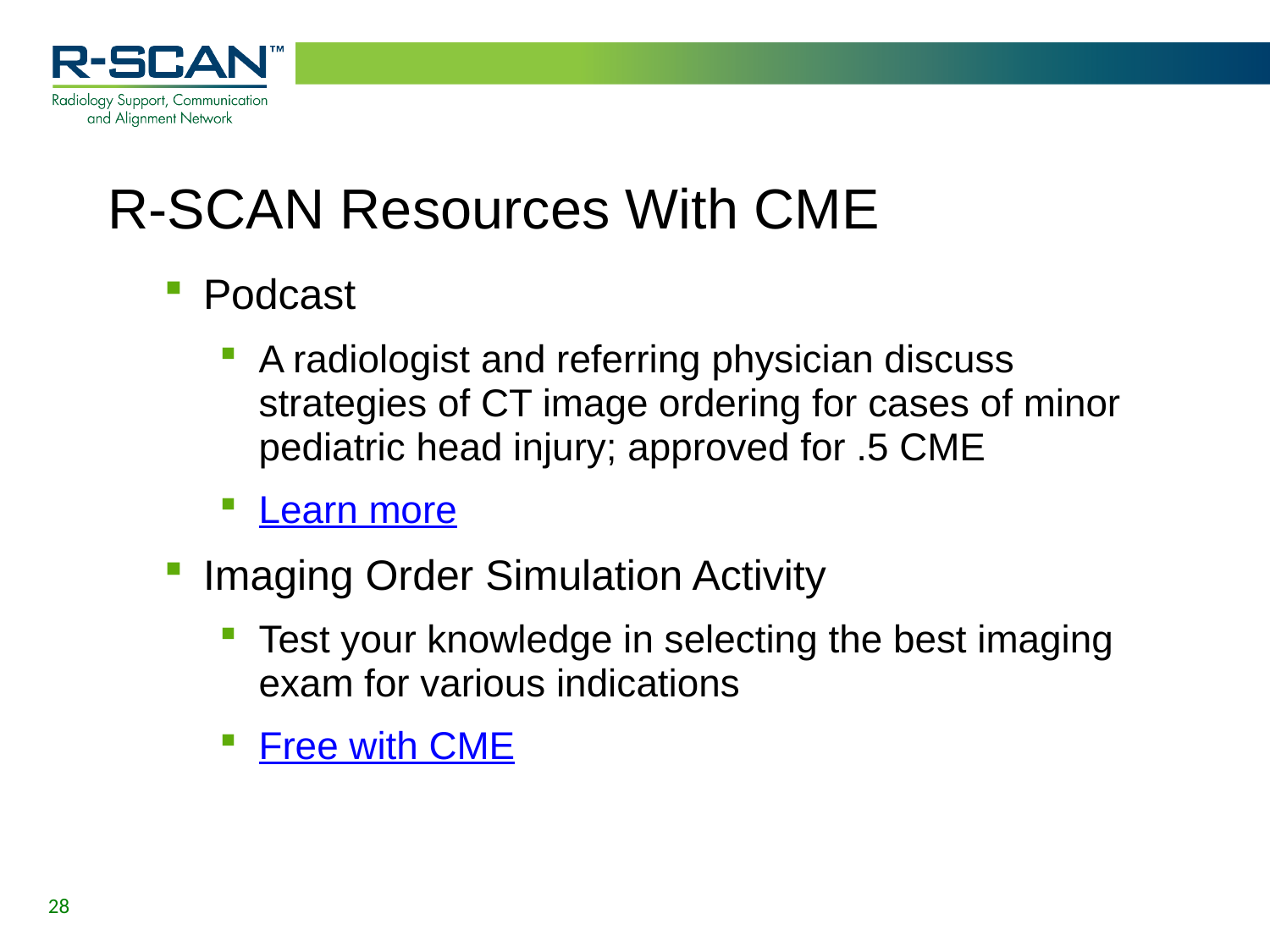

# R-SCAN Resources With CME
Podcast
A radiologist and referring physician discuss strategies of CT image ordering for cases of minor pediatric head injury; approved for .5 CME
Learn more
Imaging Order Simulation Activity
Test your knowledge in selecting the best imaging exam for various indications
Free with CME
28